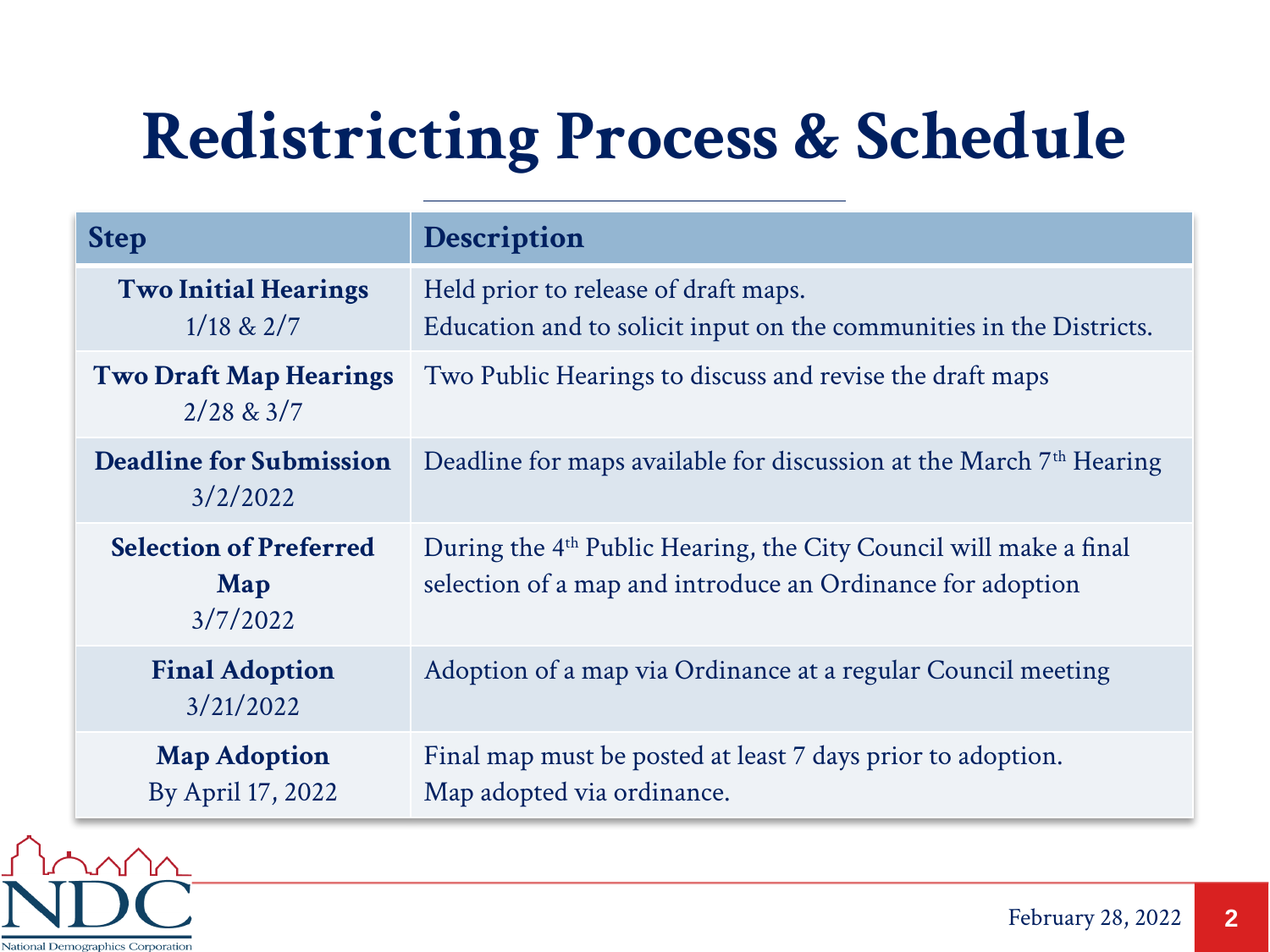

# Redistricting Process & Schedule
| Step | Description |
| --- | --- |
| Two Initial Hearings 1/18 & 2/7 | Held prior to release of draft maps. Education and to solicit input on the communities in the Districts. |
| Two Draft Map Hearings 2/28 & 3/7 | Two Public Hearings to discuss and revise the draft maps |
| Deadline for Submission 3/2/2022 | Deadline for maps available for discussion at the March 7th Hearing |
| Selection of Preferred Map 3/7/2022 | During the 4th Public Hearing, the City Council will make a final selection of a map and introduce an Ordinance for adoption |
| Final Adoption 3/21/2022 | Adoption of a map via Ordinance at a regular Council meeting |
| Map Adoption By April 17, 2022 | Final map must be posted at least 7 days prior to adoption. Map adopted via ordinance. |
February 28, 2022